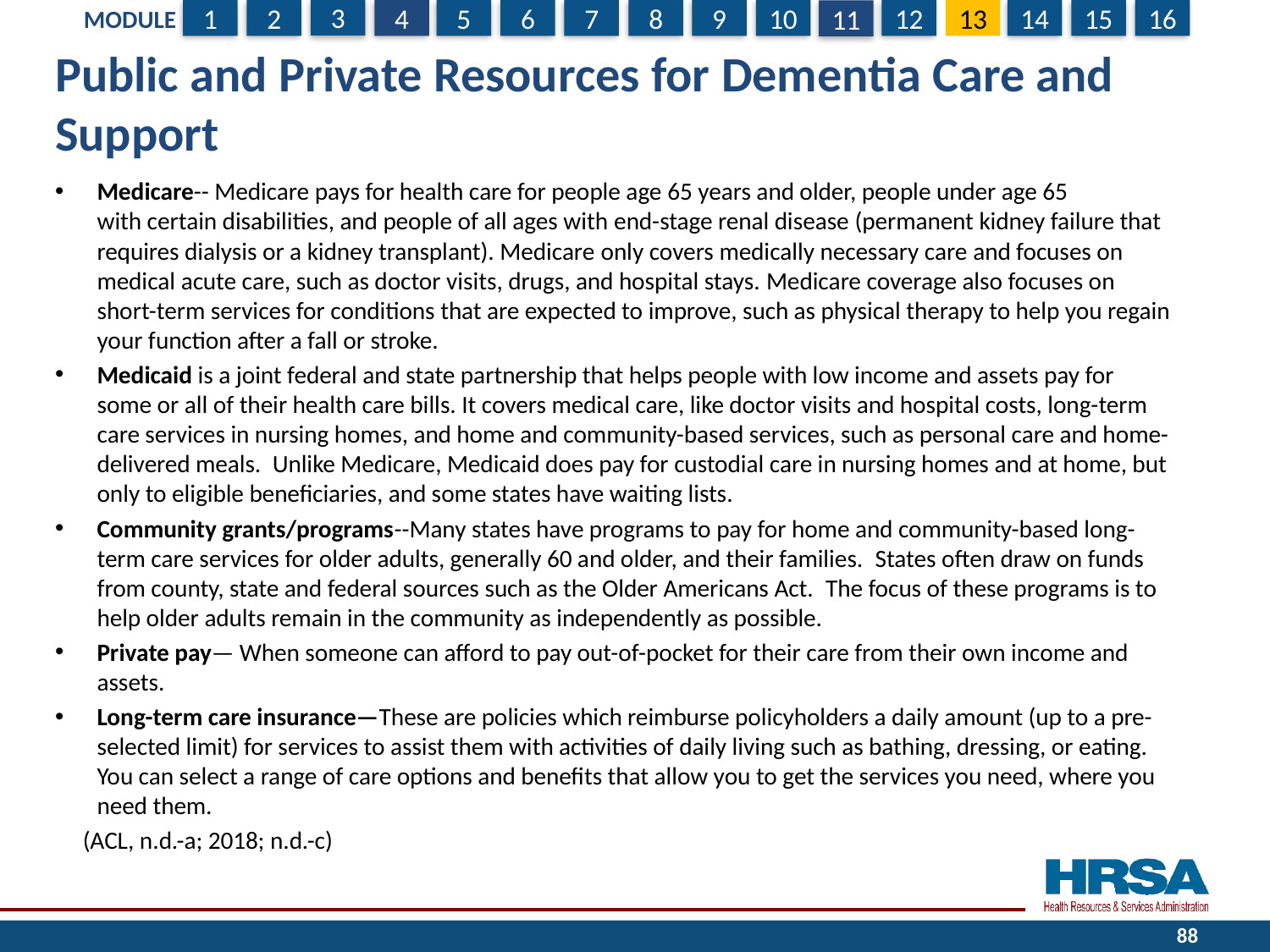

# Public and Private Resources for Dementia Care and Support
Medicare-- Medicare pays for health care for people age 65 years and older, people under age 65 with certain disabilities, and people of all ages with end-stage renal disease (permanent kidney failure that requires dialysis or a kidney transplant). Medicare only covers medically necessary care and focuses on medical acute care, such as doctor visits, drugs, and hospital stays. Medicare coverage also focuses on short-term services for conditions that are expected to improve, such as physical therapy to help you regain your function after a fall or stroke.
Medicaid is a joint federal and state partnership that helps people with low income and assets pay for some or all of their health care bills. It covers medical care, like doctor visits and hospital costs, long-term care services in nursing homes, and home and community-based services, such as personal care and home-delivered meals.  Unlike Medicare, Medicaid does pay for custodial care in nursing homes and at home, but only to eligible beneficiaries, and some states have waiting lists.
Community grants/programs--Many states have programs to pay for home and community-based long-term care services for older adults, generally 60 and older, and their families.  States often draw on funds from county, state and federal sources such as the Older Americans Act.  The focus of these programs is to help older adults remain in the community as independently as possible.
Private pay— When someone can afford to pay out-of-pocket for their care from their own income and assets.
Long-term care insurance—These are policies which reimburse policyholders a daily amount (up to a pre-selected limit) for services to assist them with activities of daily living such as bathing, dressing, or eating.  You can select a range of care options and benefits that allow you to get the services you need, where you need them.
 	(ACL, n.d.-a; 2018; n.d.-c)